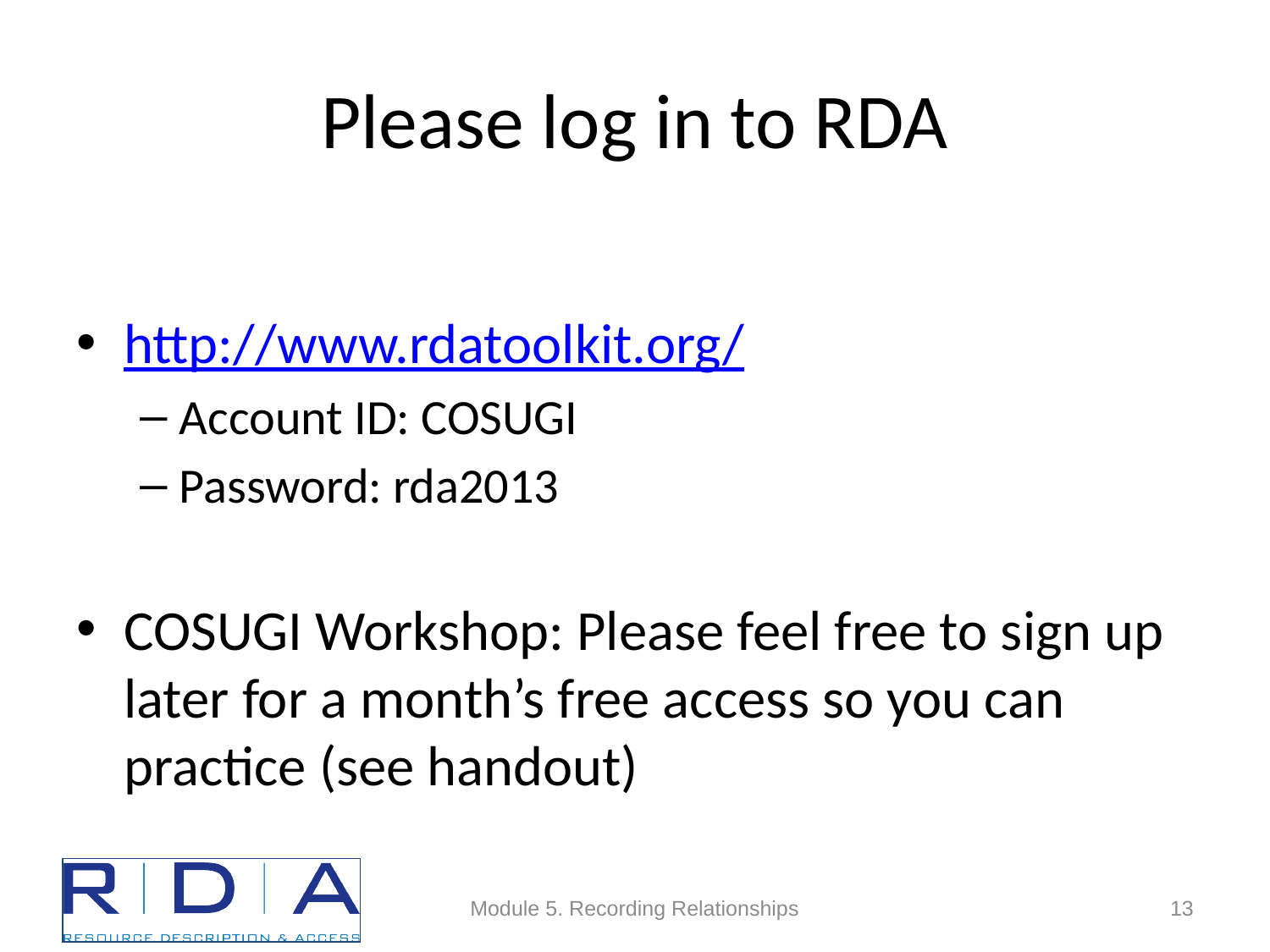

# Please log in to RDA

http://www.rdatoolkit.org/
Account ID: COSUGI
Password: rda2013

COSUGI Workshop: Please feel free to sign up later for a month’s free access so you can practice (see handout)
Module 5. Recording Relationships
13